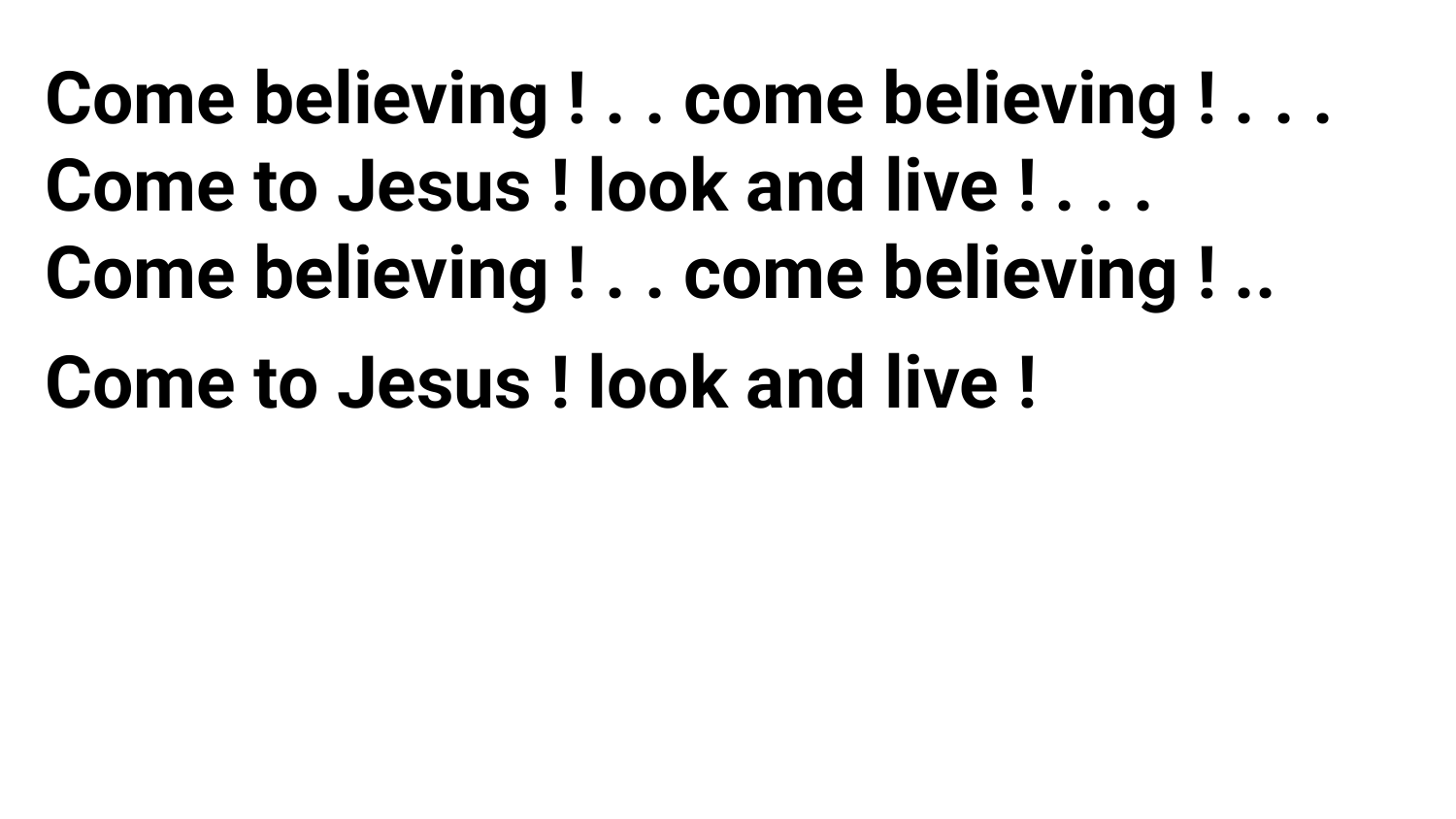

Come believing ! . . come believing ! . . .
Come to Jesus ! look and live ! . . .
Come believing ! . . come believing ! ..
Come to Jesus ! look and live !